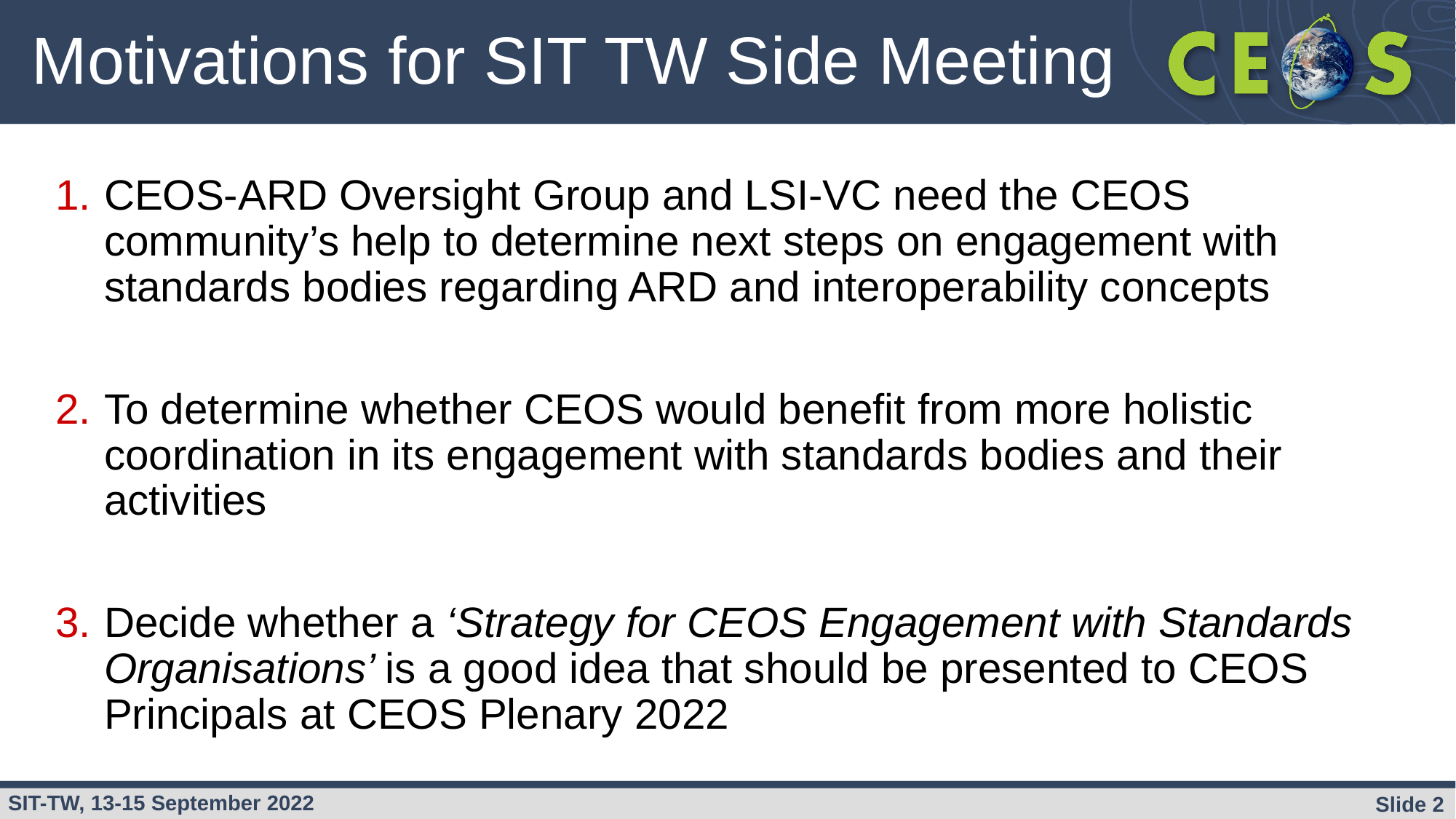

# Motivations for SIT TW Side Meeting
CEOS-ARD Oversight Group and LSI-VC need the CEOS community’s help to determine next steps on engagement with standards bodies regarding ARD and interoperability concepts

To determine whether CEOS would benefit from more holistic coordination in its engagement with standards bodies and their activities

Decide whether a ‘Strategy for CEOS Engagement with Standards Organisations’ is a good idea that should be presented to CEOS Principals at CEOS Plenary 2022